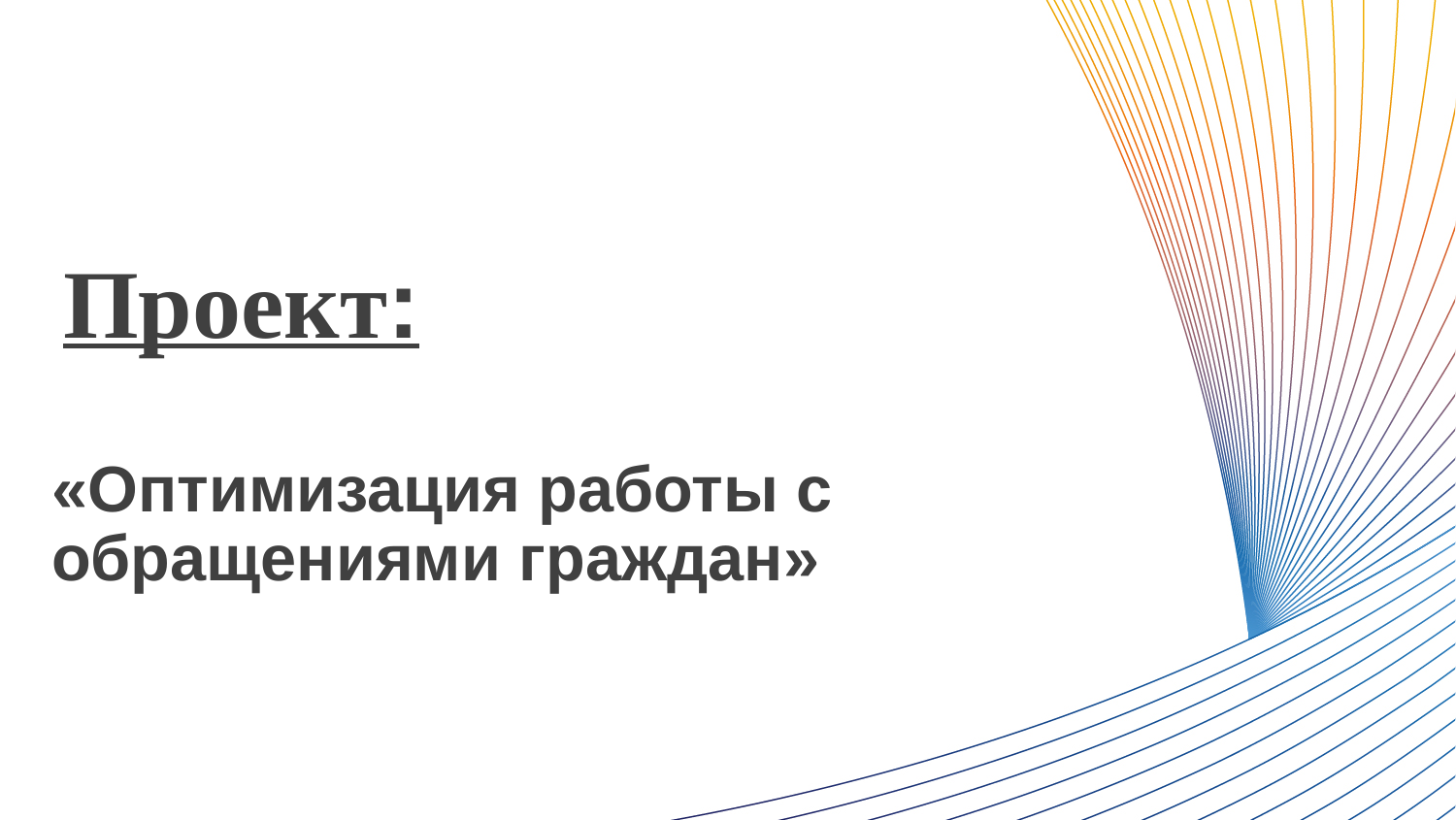

Проект:
# «Оптимизация работы с обращениями граждан»